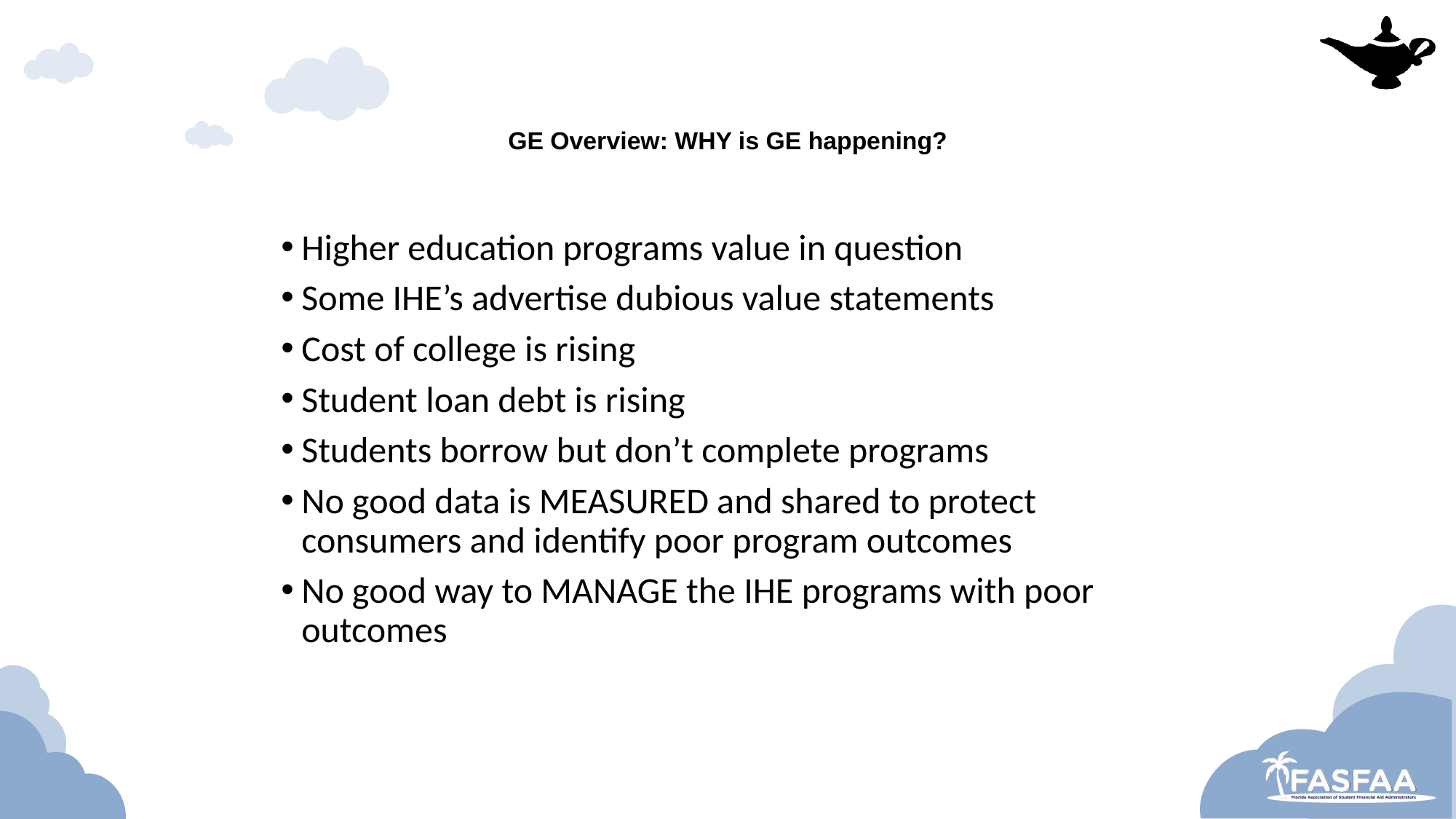

# GE Overview: WHY is GE happening?
Higher education programs value in question
Some IHE’s advertise dubious value statements
Cost of college is rising
Student loan debt is rising
Students borrow but don’t complete programs
No good data is MEASURED and shared to protect consumers and identify poor program outcomes
No good way to MANAGE the IHE programs with poor outcomes